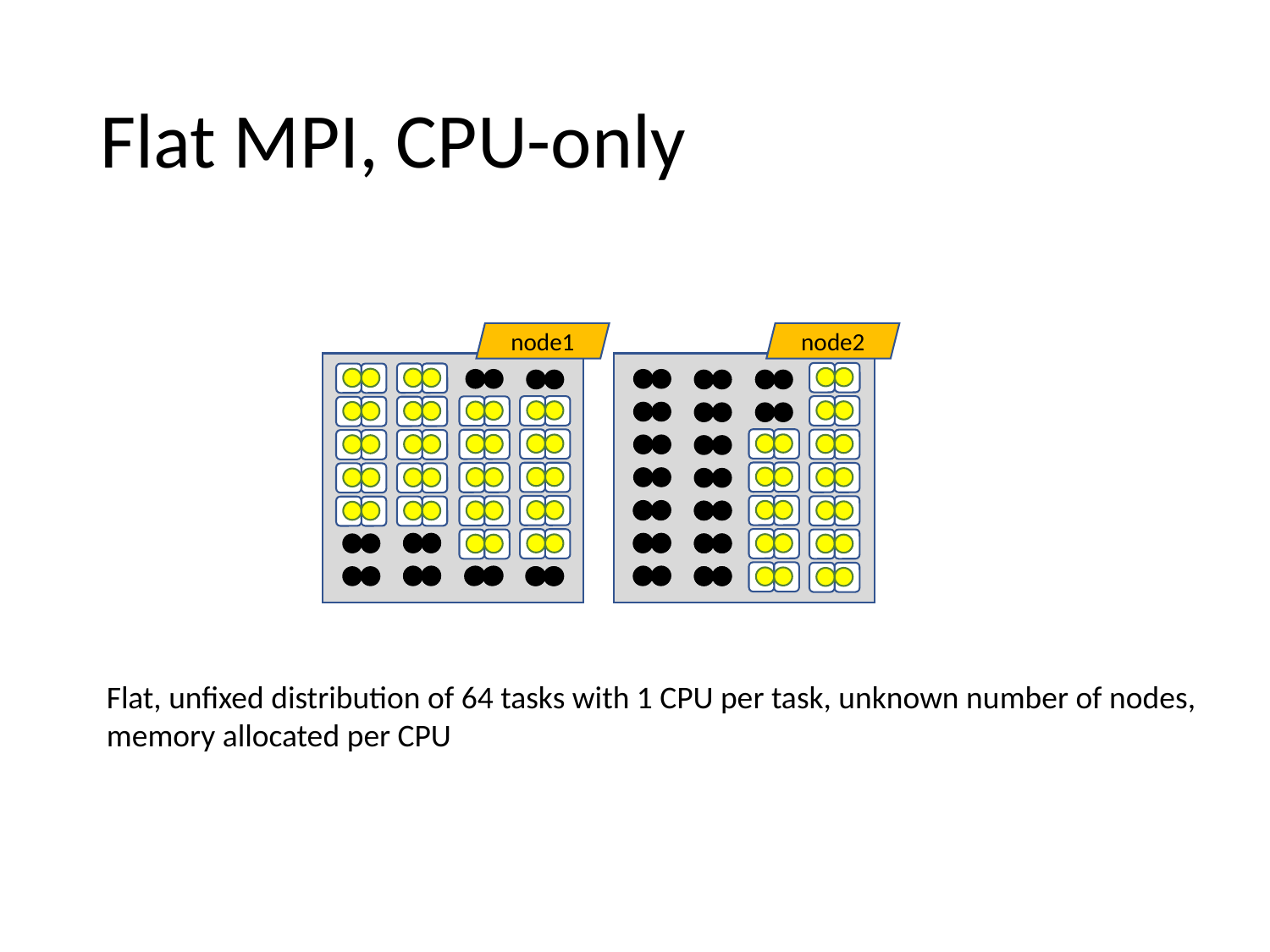

# Flat MPI, CPU-only
node1
node2

Flat, unfixed distribution of 64 tasks with 1 CPU per task, unknown number of nodes,
memory allocated per CPU